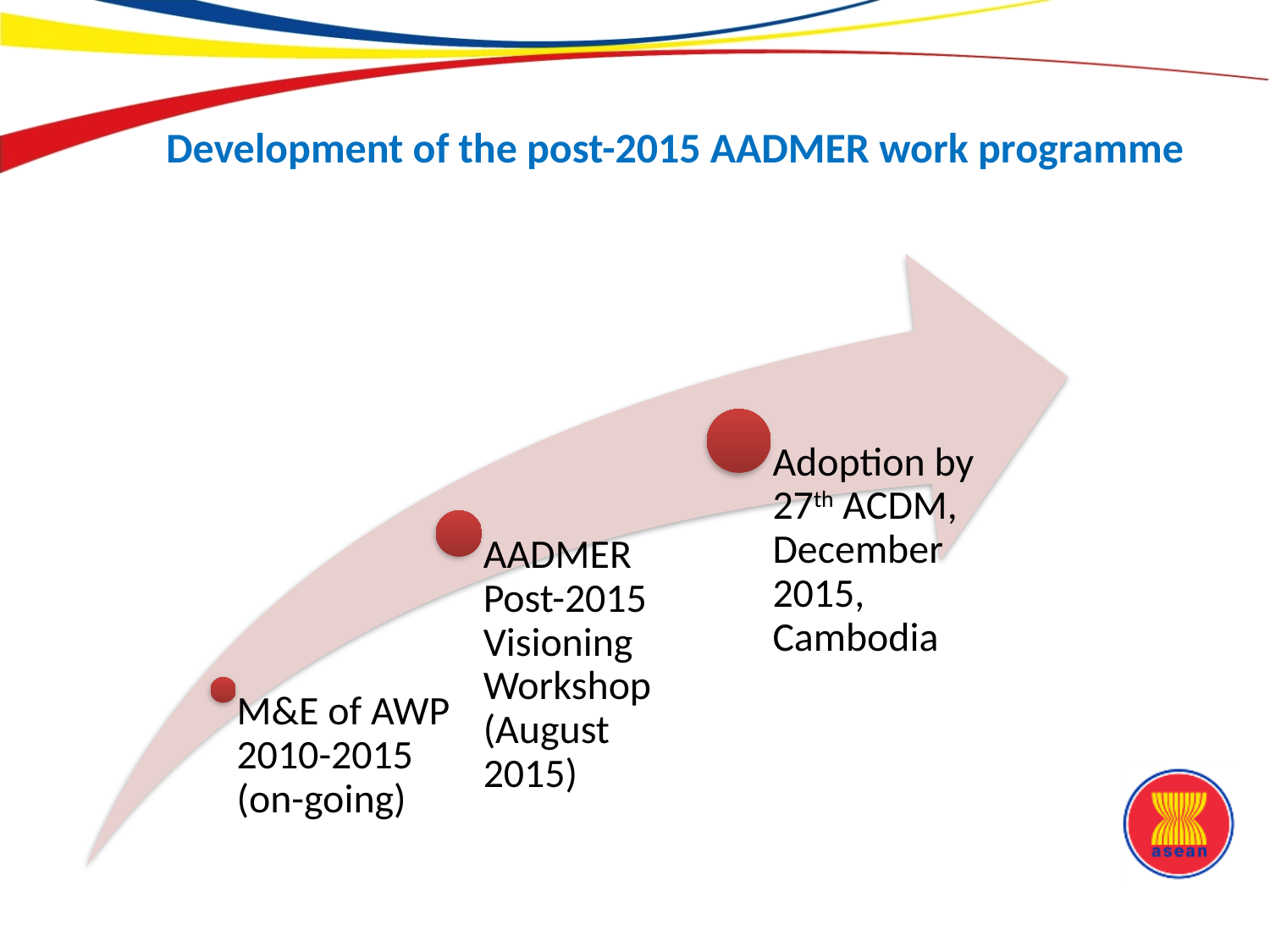

Development of the post-2015 AADMER work programme
M&E of AWP 2010-2015 (on-going)
AADMER Post-2015 Visioning Workshop (August 2015)
Adoption by 27th ACDM, December 2015, Cambodia